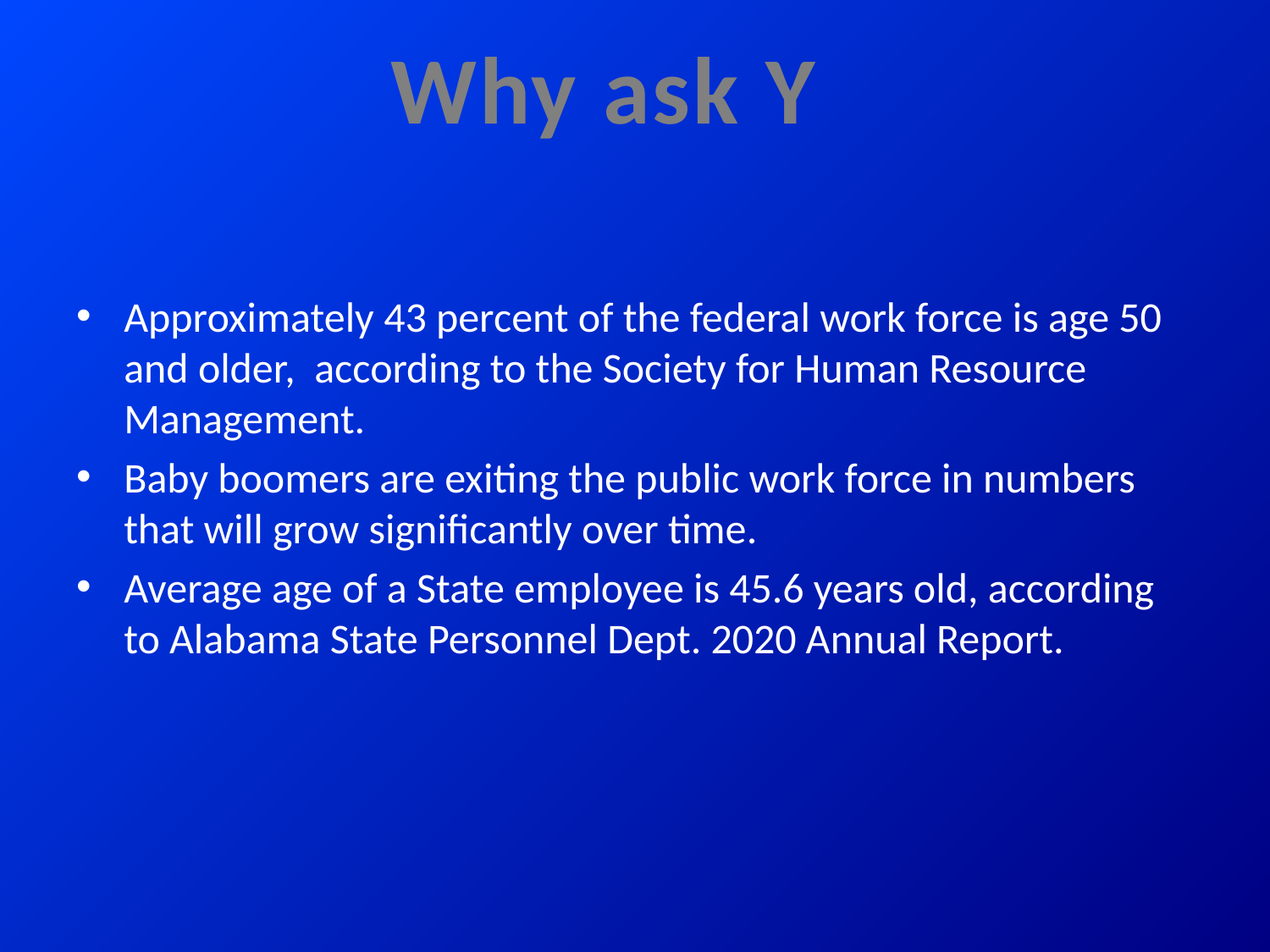

# Why ask Y
Approximately 43 percent of the federal work force is age 50 and older,  according to the Society for Human Resource Management.
Baby boomers are exiting the public work force in numbers that will grow significantly over time.
Average age of a State employee is 45.6 years old, according to Alabama State Personnel Dept. 2020 Annual Report.